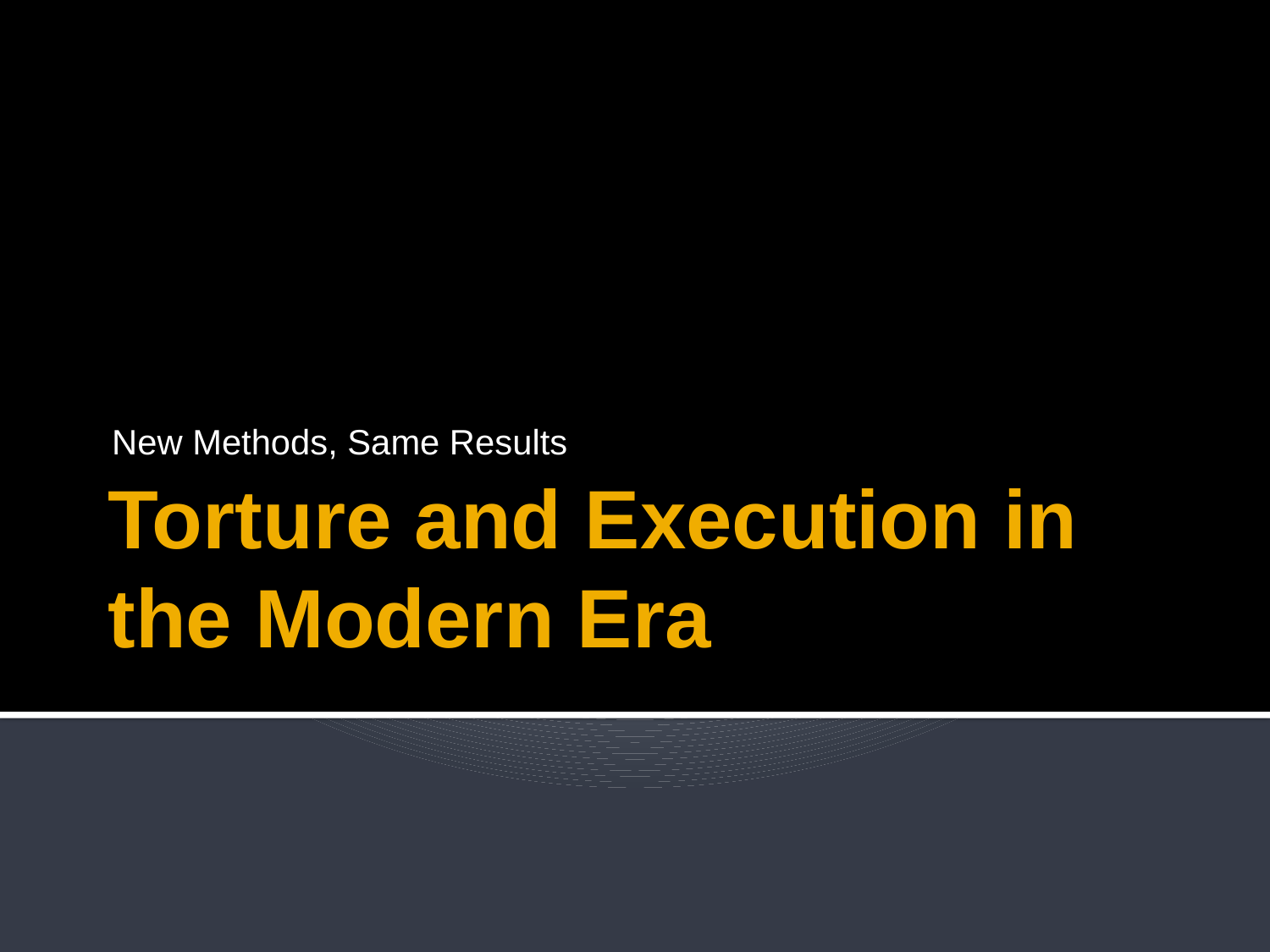

New Methods, Same Results
# Torture and Execution in the Modern Era